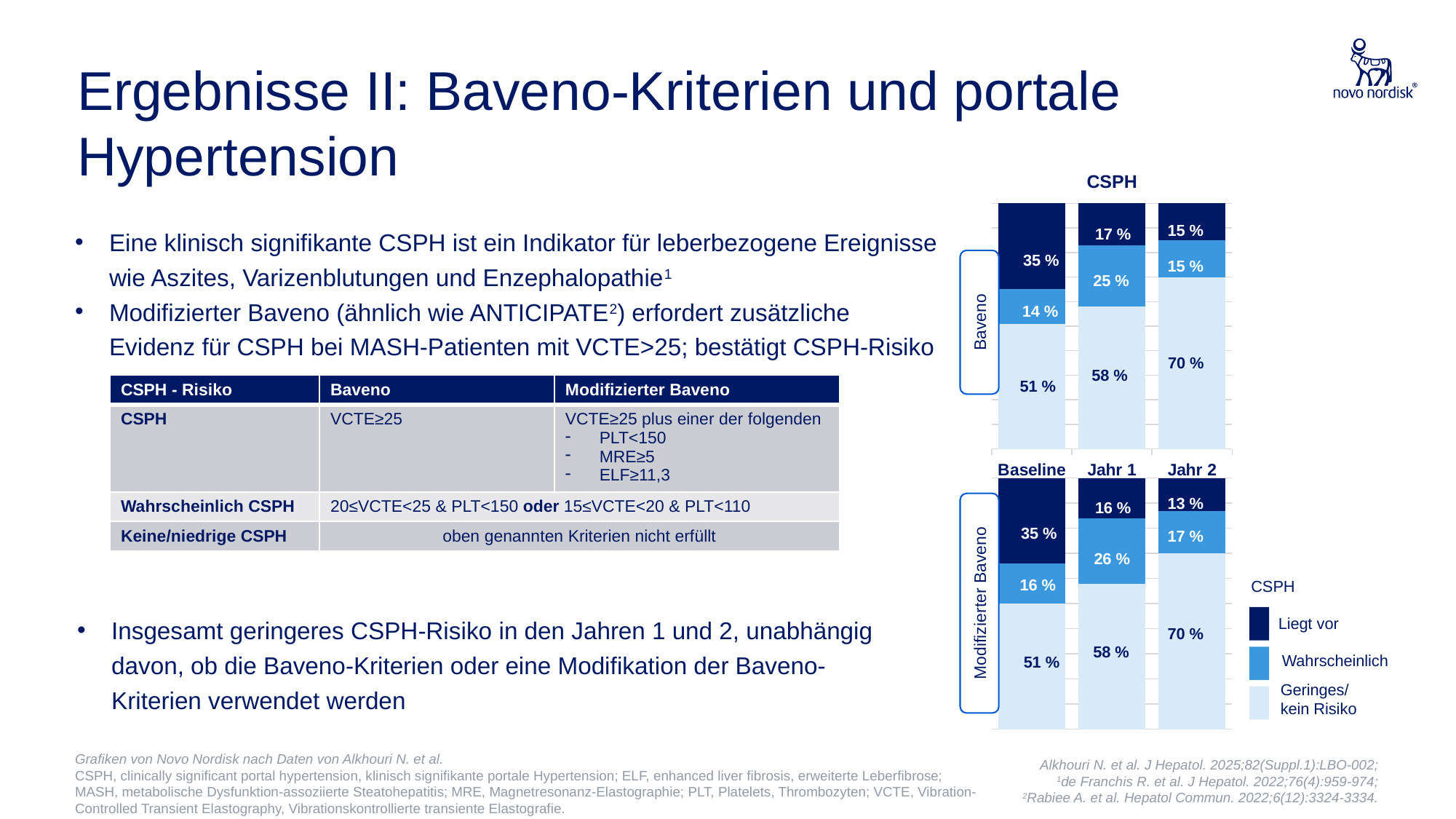

# Ergebnisse II: Baveno-Kriterien und portale Hypertension
CSPH

### Chart

| Category | Datenreihe 1 | Datenreihe 2 | Datenreihe 3 |
|---|---|---|---|
| Baseline | 51.0 | 14.0 | 35.0 |
| Jahr 1 | 58.0 | 25.0 | 17.0 |
| Jahr 2 | 70.0 | 15.0 | 15.0 |
35 %
15 %
17 %
15 %
25 %
14 %
Baveno
70 %
58 %
51 %
13 %
16 %
35 %
17 %
26 %
16 %
Modifizierter Baveno
70 %
58 %
51 %
Eine klinisch signifikante CSPH ist ein Indikator für leberbezogene Ereignisse wie Aszites, Varizenblutungen und Enzephalopathie1
Modifizierter Baveno (ähnlich wie ANTICIPATE2) erfordert zusätzliche Evidenz für CSPH bei MASH-Patienten mit VCTE>25; bestätigt CSPH-Risiko
| CSPH - Risiko | Baveno | Modifizierter Baveno |
| --- | --- | --- |
| CSPH | VCTE≥25 | VCTE≥25 plus einer der folgenden PLT<150 MRE≥5 ELF≥11,3 |
| Wahrscheinlich CSPH | 20≤VCTE<25 & PLT<150 oder 15≤VCTE<20 & PLT<110 |  |
| Keine/niedrige CSPH | oben genannten Kriterien nicht erfüllt |  |

### Chart

| Category | Datenreihe 1 | Datenreihe 2 | Datenreihe 3 |
|---|---|---|---|
| Baseline | 50.0 | 16.0 | 34.0 |
| Year 1 | 58.0 | 26.0 | 16.0 |
| Year 2 | 70.0 | 17.0 | 13.0 |
CSPH

Liegt vor
Wahrscheinlich

Geringes/
kein Risiko

Insgesamt geringeres CSPH-Risiko in den Jahren 1 und 2, unabhängig davon, ob die Baveno-Kriterien oder eine Modifikation der Baveno-Kriterien verwendet werden
Alkhouri N. et al. J Hepatol. 2025;82(Suppl.1):LBO-002;
1de Franchis R. et al. J Hepatol. 2022;76(4):959-974;
2Rabiee A. et al. Hepatol Commun. 2022;6(12):3324-3334.
Grafiken von Novo Nordisk nach Daten von Alkhouri N. et al.
CSPH, clinically significant portal hypertension, klinisch signifikante portale Hypertension; ELF, enhanced liver fibrosis, erweiterte Leberfibrose; MASH, metabolische Dysfunktion-assoziierte Steatohepatitis; MRE, Magnetresonanz-Elastographie; PLT, Platelets, Thrombozyten; VCTE, Vibration-Controlled Transient Elastography, Vibrationskontrollierte transiente Elastografie.